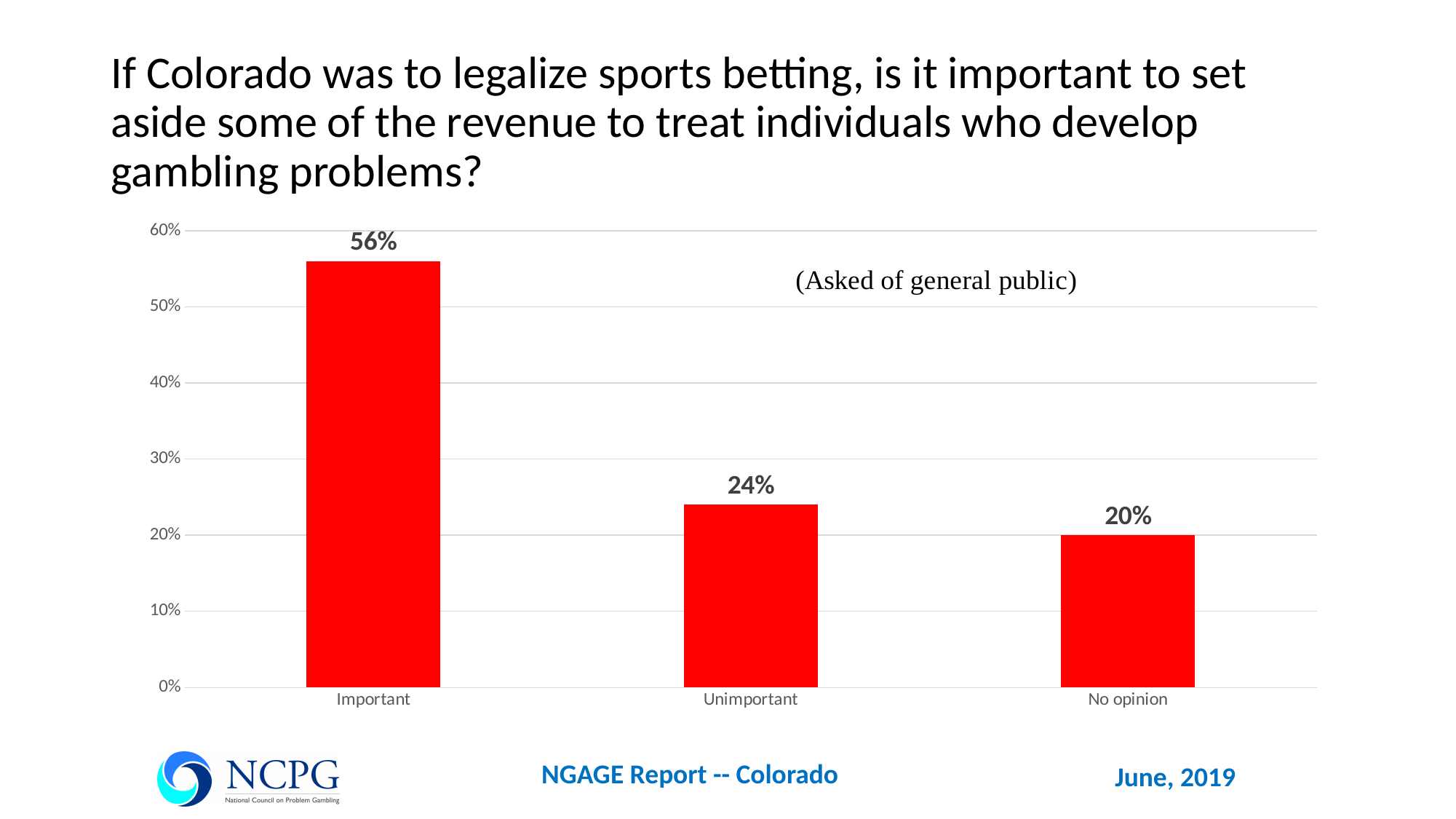

# If Colorado was to legalize sports betting, is it important to set aside some of the revenue to treat individuals who develop gambling problems?

### Chart

| Category | Series 1 |
|---|---|
| Important | 0.56 |
| Unimportant | 0.24 |
| No opinion | 0.2 |